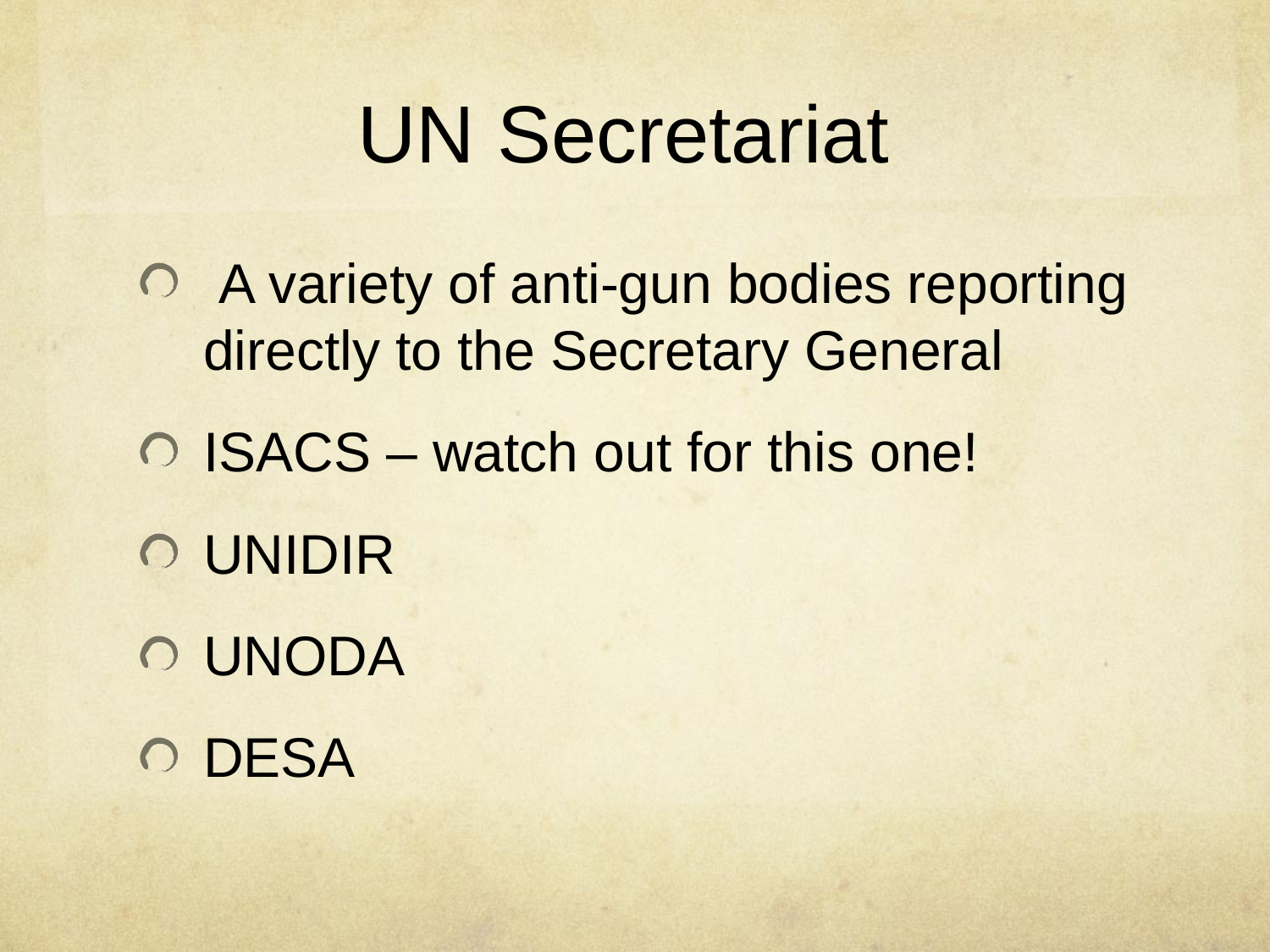

# UN Secretariat
 A variety of anti-gun bodies reporting directly to the Secretary General
ISACS – watch out for this one!
UNIDIR
UNODA
DESA